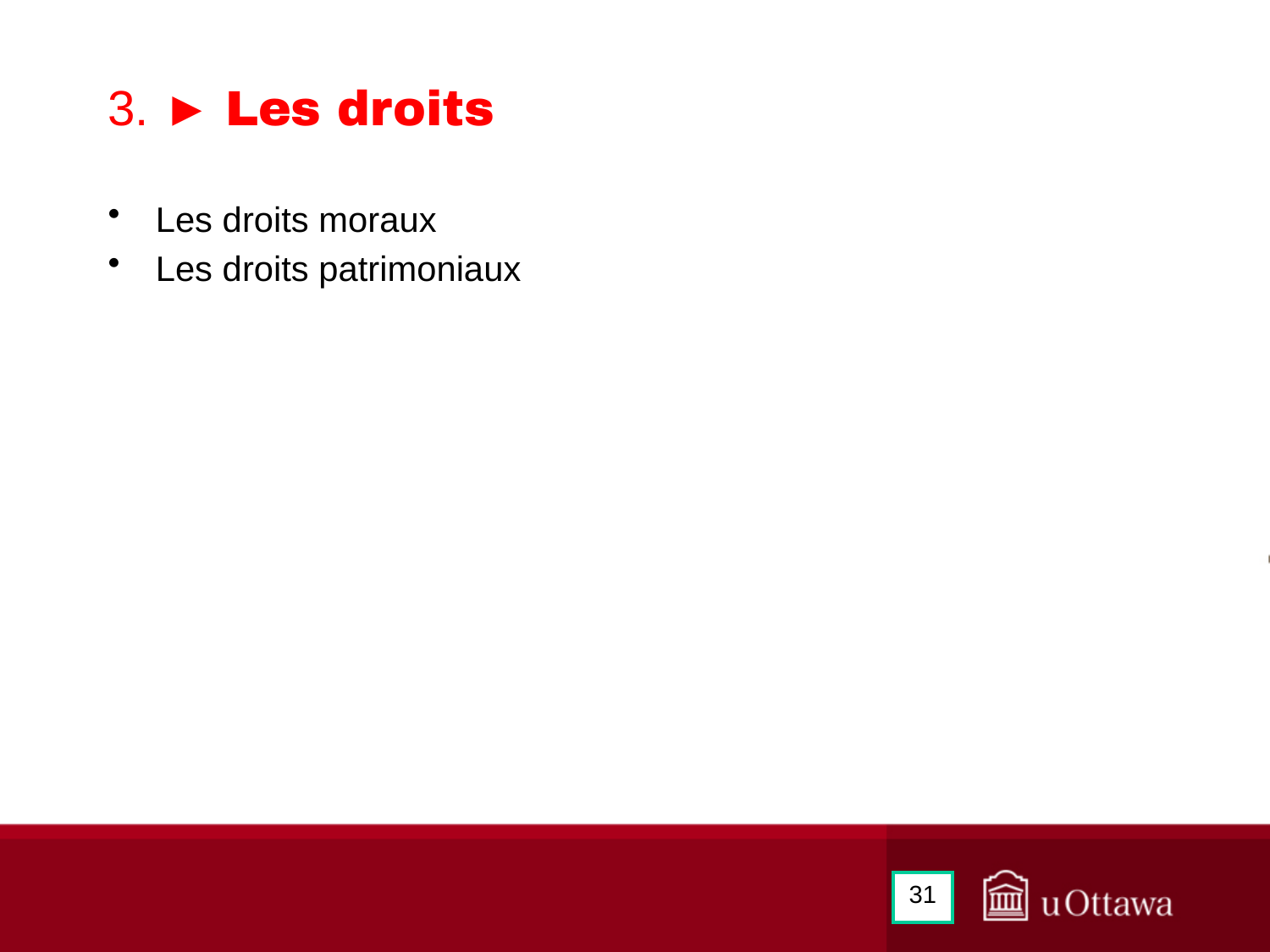

# 3. ► Les droits
Les droits moraux
Les droits patrimoniaux
31